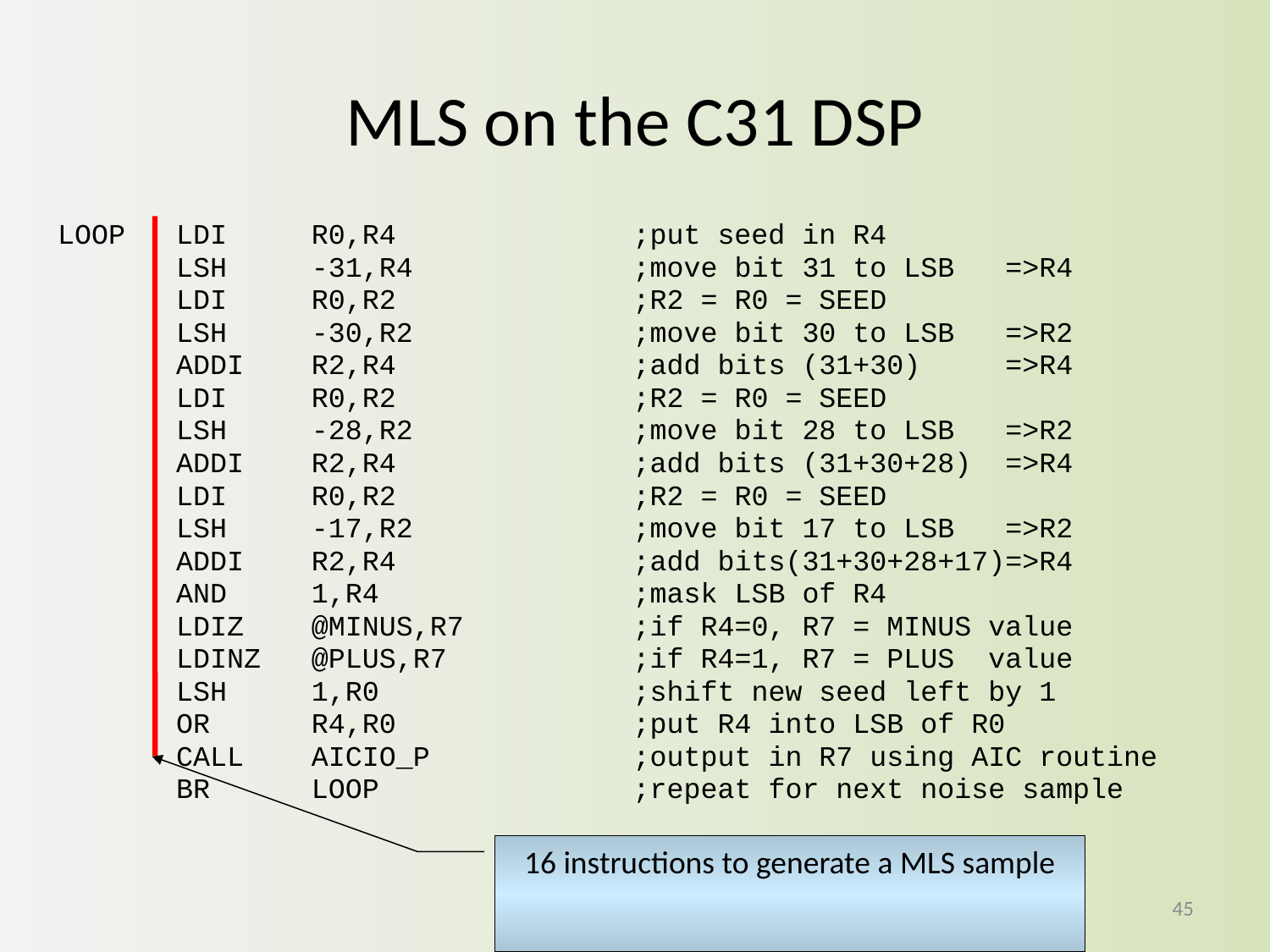

# MLS on the C31 DSP
LOOP   LDI     R0,R4              ;put seed in R4
       LSH     -31,R4             ;move bit 31 to LSB   =>R4
       LDI     R0,R2              ;R2 = R0 = SEED
       LSH     -30,R2             ;move bit 30 to LSB   =>R2
       ADDI    R2,R4              ;add bits (31+30)     =>R4
       LDI     R0,R2              ;R2 = R0 = SEED
       LSH     -28,R2             ;move bit 28 to LSB   =>R2
       ADDI    R2,R4              ;add bits (31+30+28)  =>R4
       LDI     R0,R2              ;R2 = R0 = SEED
       LSH     -17,R2             ;move bit 17 to LSB   =>R2
       ADDI    R2,R4              ;add bits(31+30+28+17)=>R4
       AND     1,R4               ;mask LSB of R4
       LDIZ    @MINUS,R7          ;if R4=0, R7 = MINUS value
       LDINZ   @PLUS,R7           ;if R4=1, R7 = PLUS  value
       LSH     1,R0               ;shift new seed left by 1
       OR      R4,R0              ;put R4 into LSB of R0
       CALL    AICIO_P            ;output in R7 using AIC routine
       BR      LOOP               ;repeat for next noise sample

16 instructions to generate a MLS sample
45